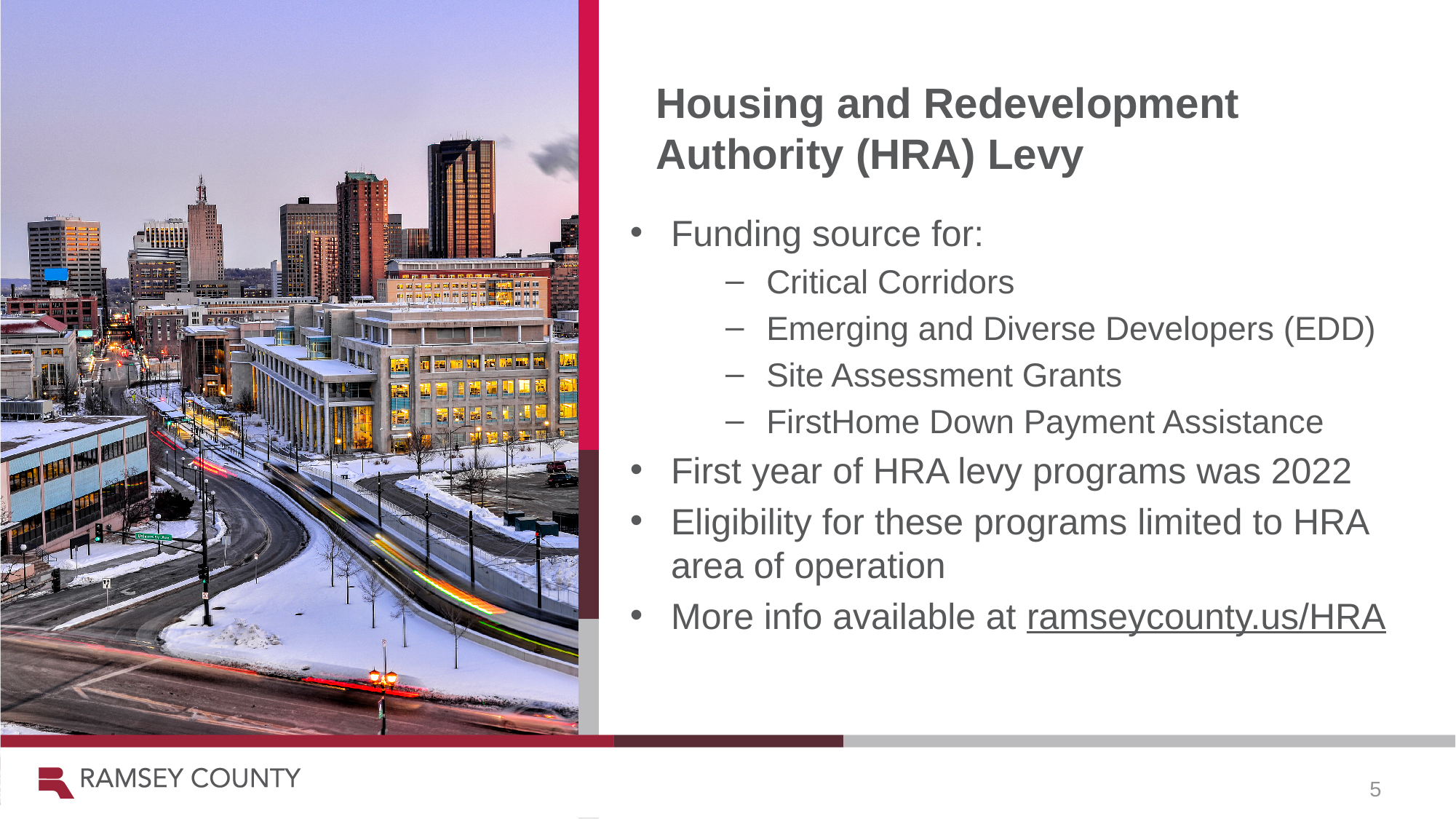

Housing and Redevelopment Authority (HRA) Levy
Funding source for:
Critical Corridors
Emerging and Diverse Developers (EDD)
Site Assessment Grants
FirstHome Down Payment Assistance
First year of HRA levy programs was 2022
Eligibility for these programs limited to HRA area of operation
More info available at ramseycounty.us/HRA
5